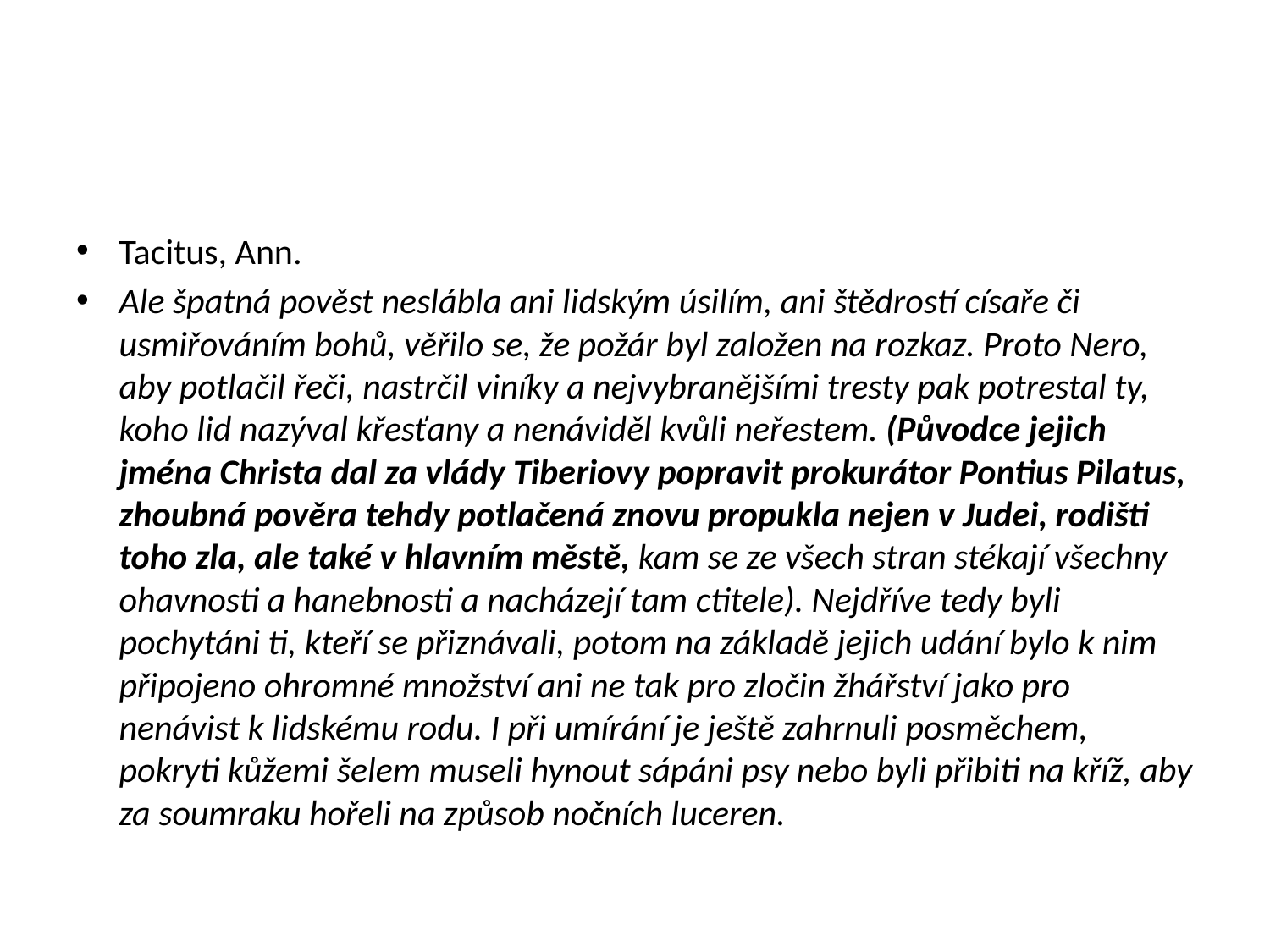

#
Tacitus, Ann.
Ale špatná pověst neslábla ani lidským úsilím, ani štědrostí císaře či usmiřováním bohů, věřilo se, že požár byl založen na rozkaz. Proto Nero, aby potlačil řeči, nastrčil viníky a nejvybranějšími tresty pak potrestal ty, koho lid nazýval křesťany a nenáviděl kvůli neřestem. (Původce jejich jména Christa dal za vlády Tiberiovy popravit prokurátor Pontius Pilatus, zhoubná pověra tehdy potlačená znovu propukla nejen v Judei, rodišti toho zla, ale také v hlavním městě, kam se ze všech stran stékají všechny ohavnosti a hanebnosti a nacházejí tam ctitele). Nejdříve tedy byli pochytáni ti, kteří se přiznávali, potom na základě jejich udání bylo k nim připojeno ohromné množství ani ne tak pro zločin žhářství jako pro nenávist k lidskému rodu. I při umírání je ještě zahrnuli posměchem, pokryti kůžemi šelem museli hynout sápáni psy nebo byli přibiti na kříž, aby za soumraku hořeli na způsob nočních luceren.